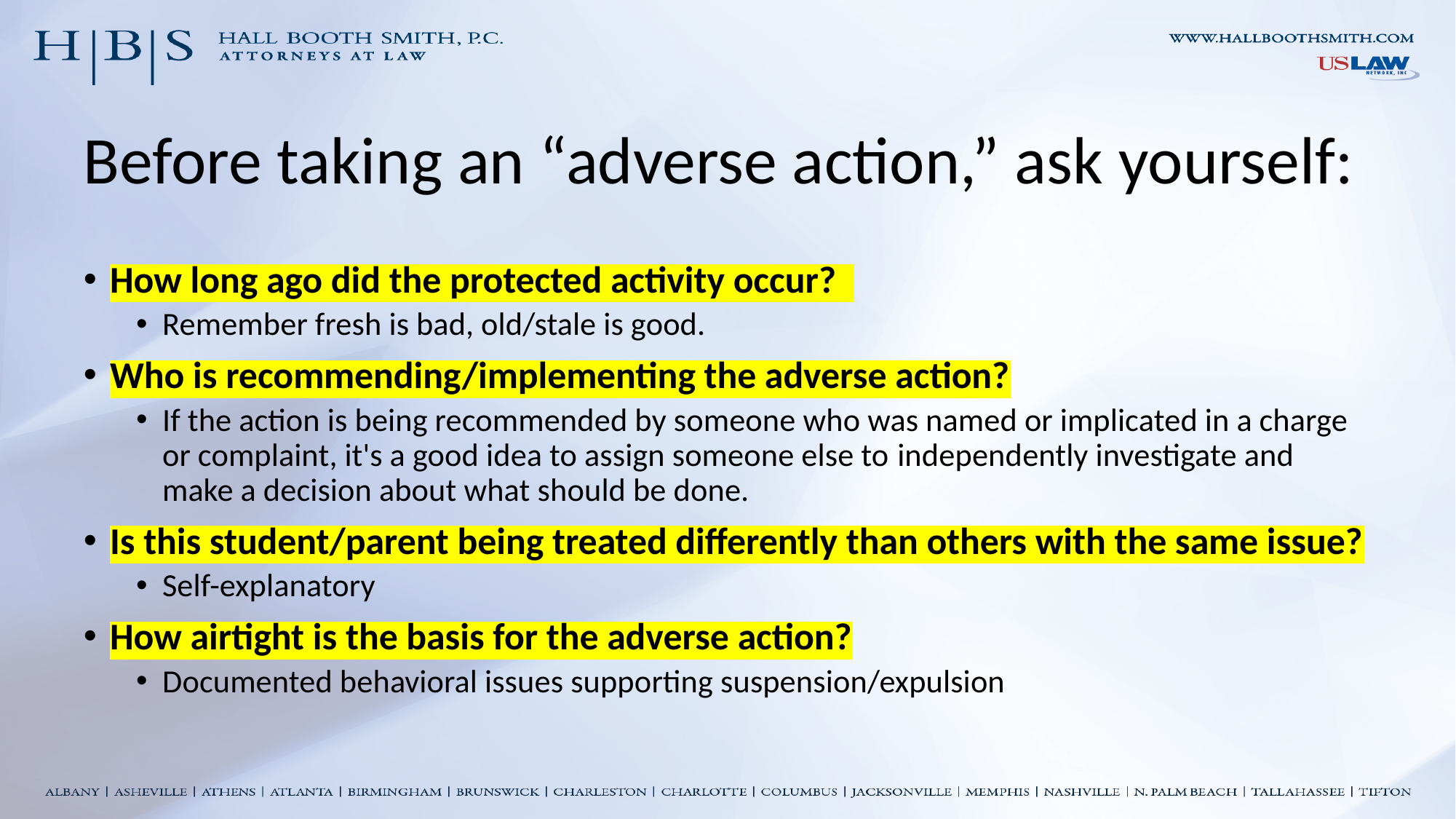

# Before taking an “adverse action,” ask yourself:
How long ago did the protected activity occur?
Remember fresh is bad, old/stale is good.
Who is recommending/implementing the adverse action?
If the action is being recommended by someone who was named or implicated in a charge or complaint, it's a good idea to assign someone else to independently investigate and make a decision about what should be done.
Is this student/parent being treated differently than others with the same issue?
Self-explanatory
How airtight is the basis for the adverse action?
Documented behavioral issues supporting suspension/expulsion